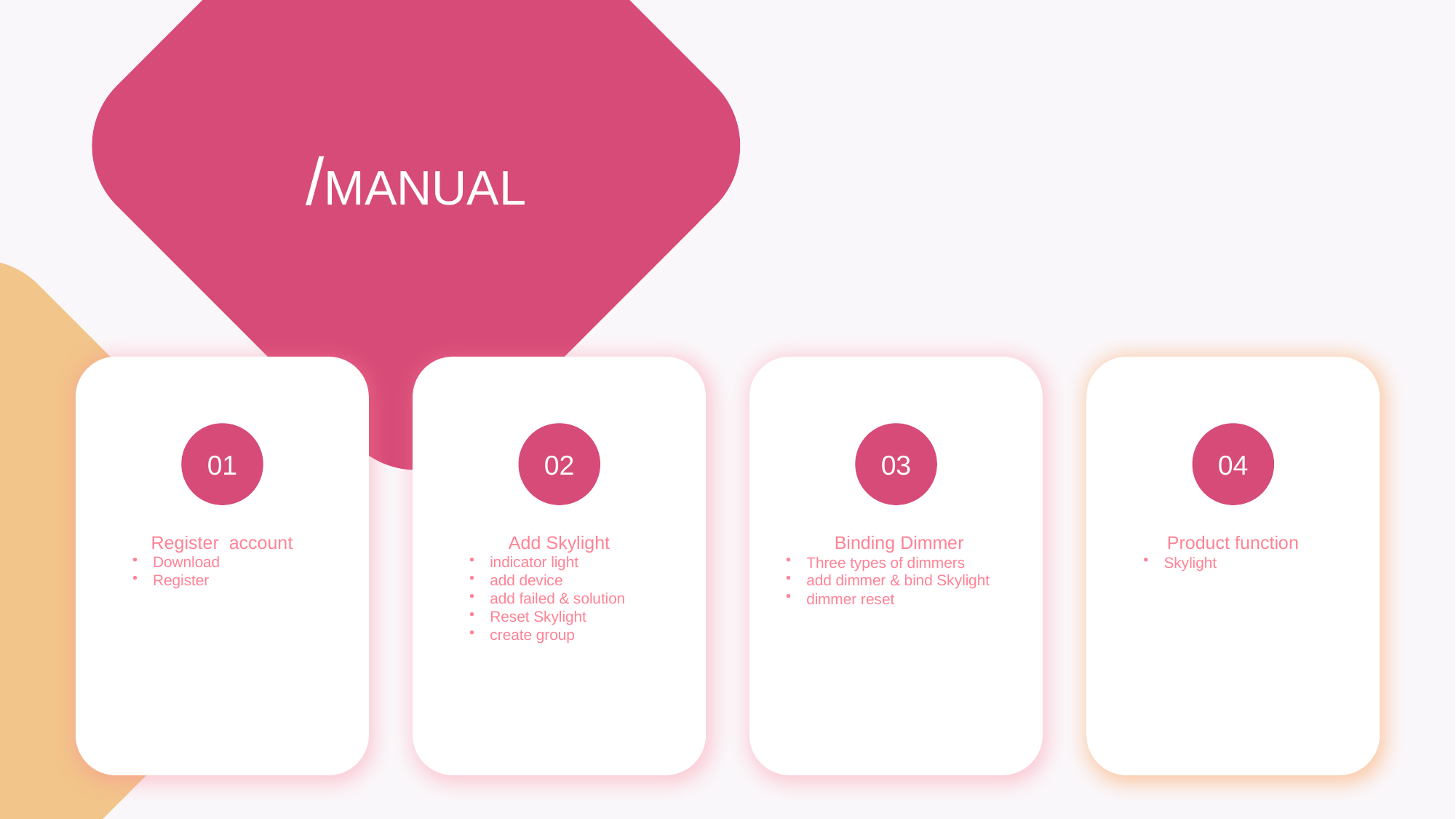

/MANUAL

01
02
03
04
Register  account
Download
Register

Add Skylight
indicator light
add device
add failed & solution
Reset Skylight
create group
Product function
Skylight

Binding Dimmer
Three types of dimmers
add dimmer & bind Skylight
dimmer reset